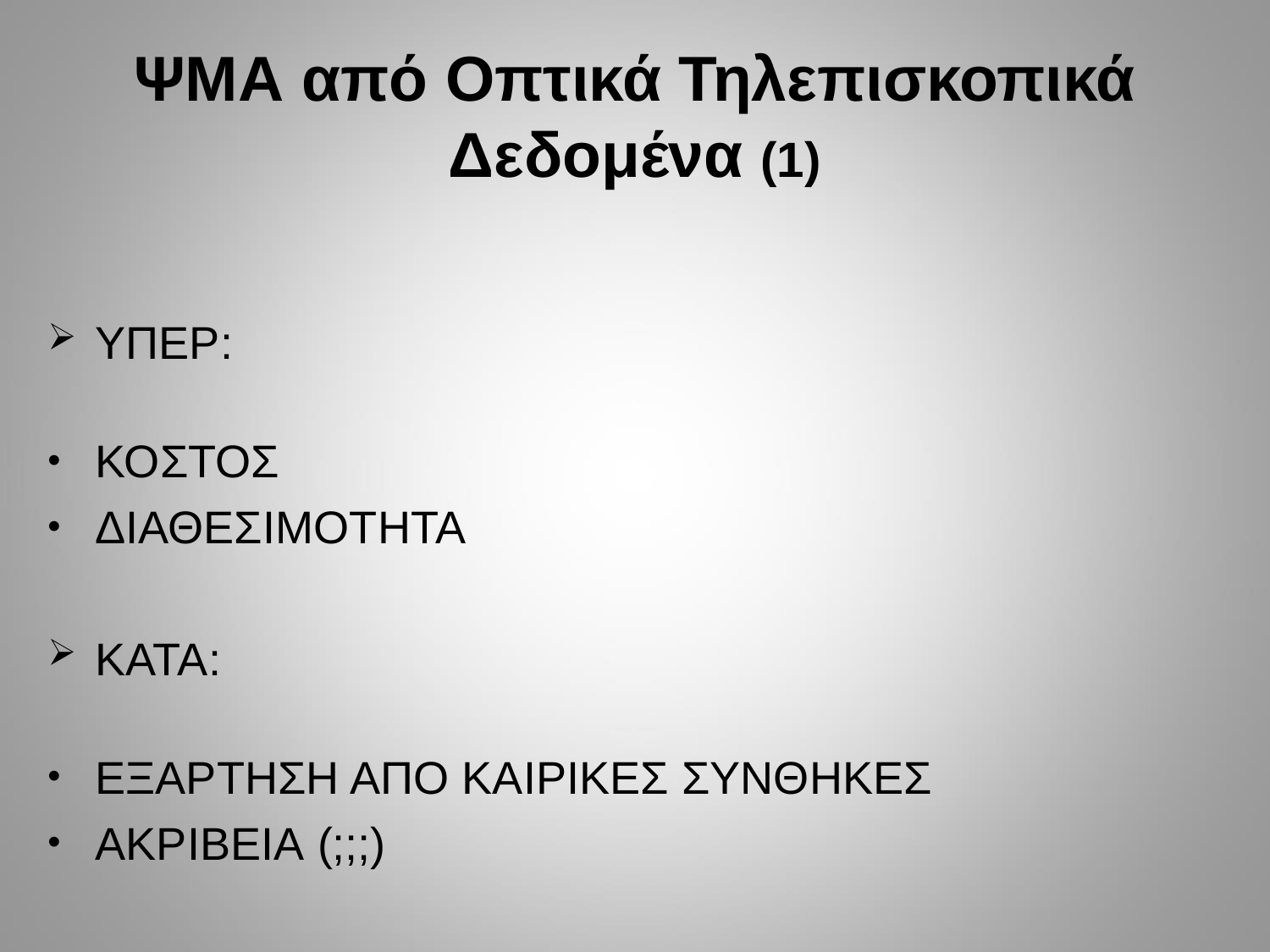

# ΨΜΑ από Οπτικά Τηλεπισκοπικά Δεδομένα (1)
ΥΠΕΡ:

ΚΟΣΤΟΣ
ΔΙΑΘΕΣΙΜΟΤΗΤΑ

ΚΑΤΑ:

ΕΞΑΡΤΗΣΗ ΑΠΟ ΚΑΙΡΙΚΕΣ ΣΥΝΘΗΚΕΣ
ΑΚΡΙΒΕΙΑ (;;;)